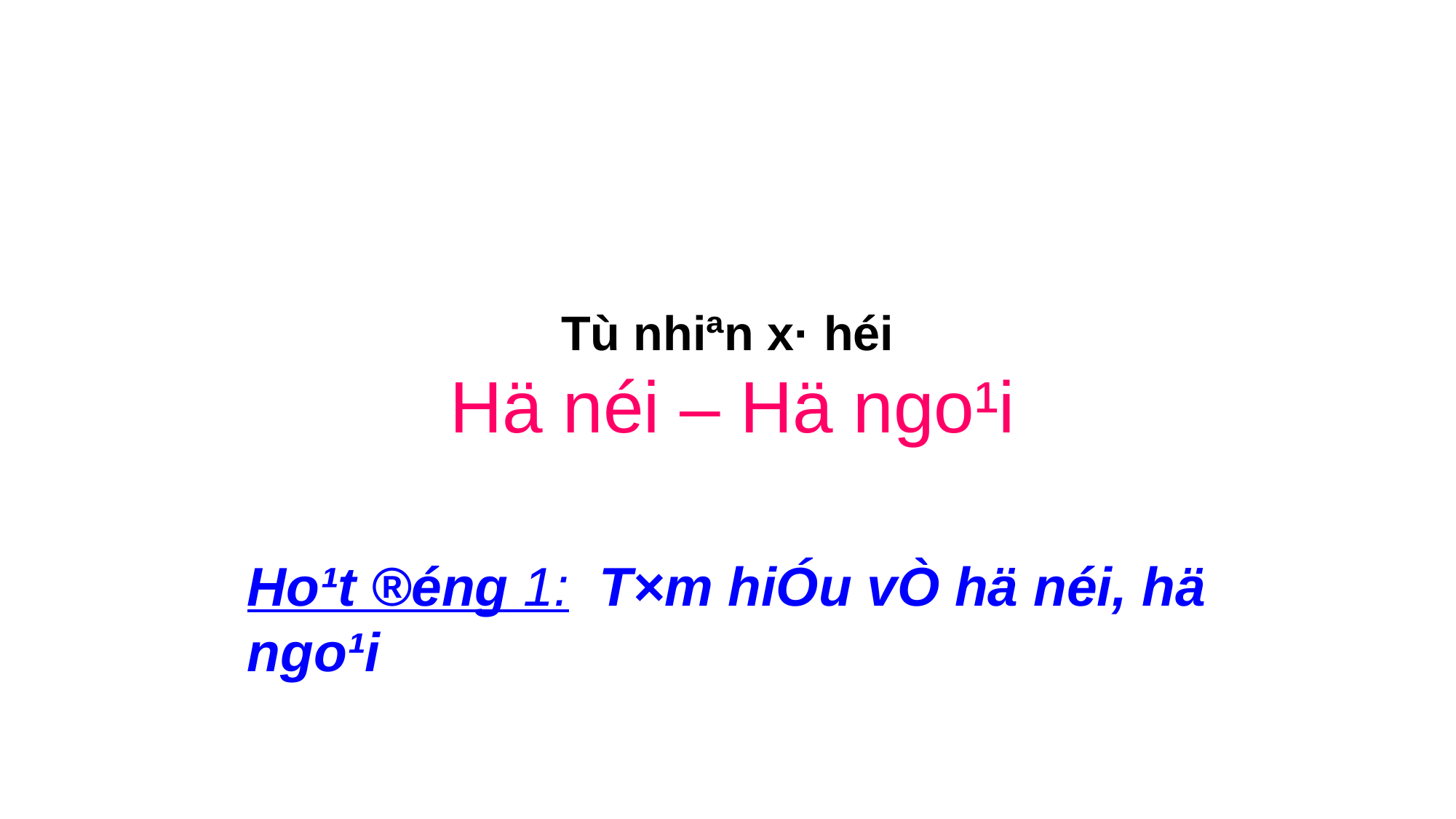

# Tù nhiªn x· héi Hä néi – Hä ngo¹i
Ho¹t ®éng 1:  T×m hiÓu vÒ hä néi, hä ngo¹i